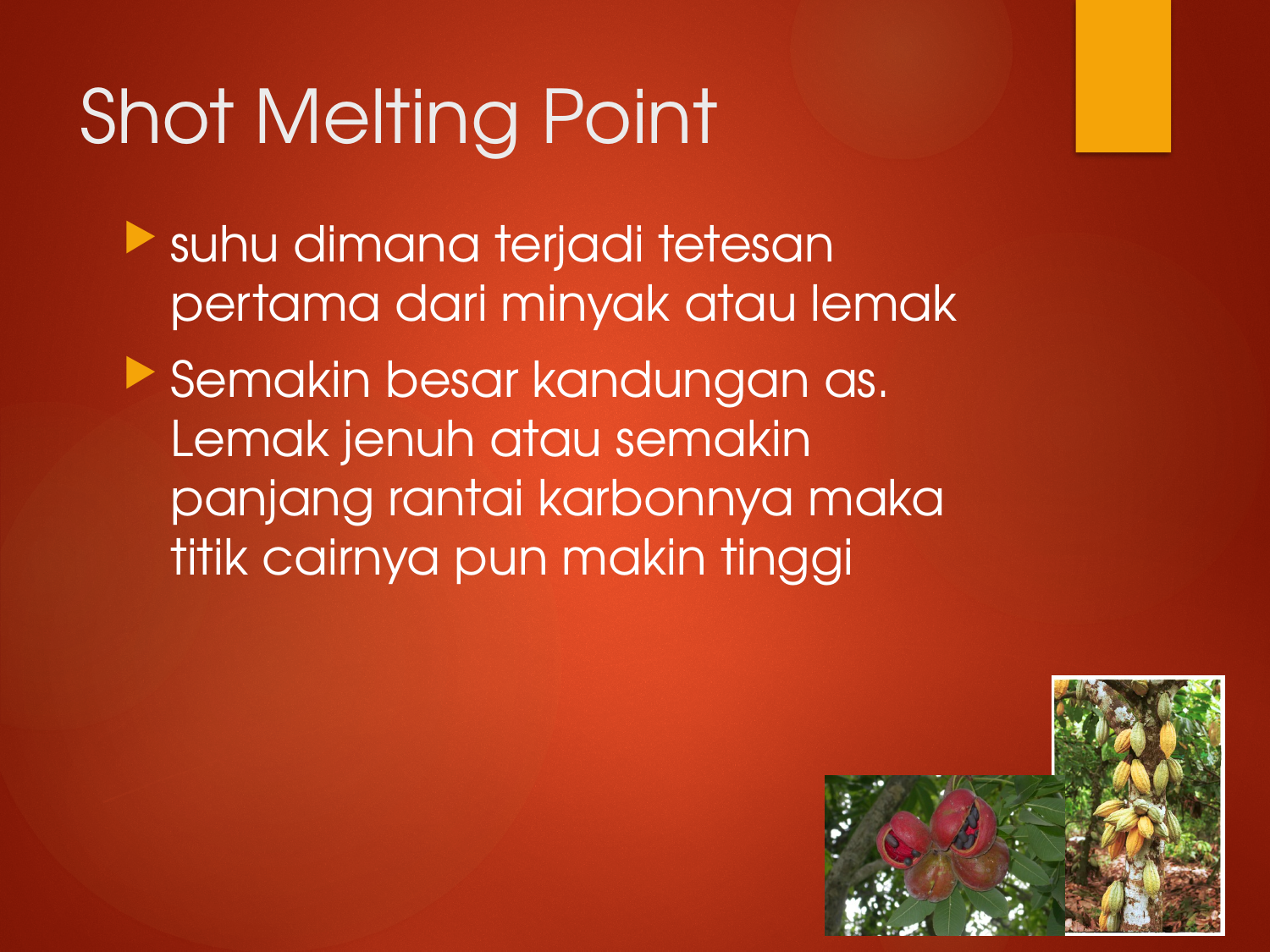

# Shot Melting Point
suhu dimana terjadi tetesan pertama dari minyak atau lemak
Semakin besar kandungan as. Lemak jenuh atau semakin panjang rantai karbonnya maka titik cairnya pun makin tinggi